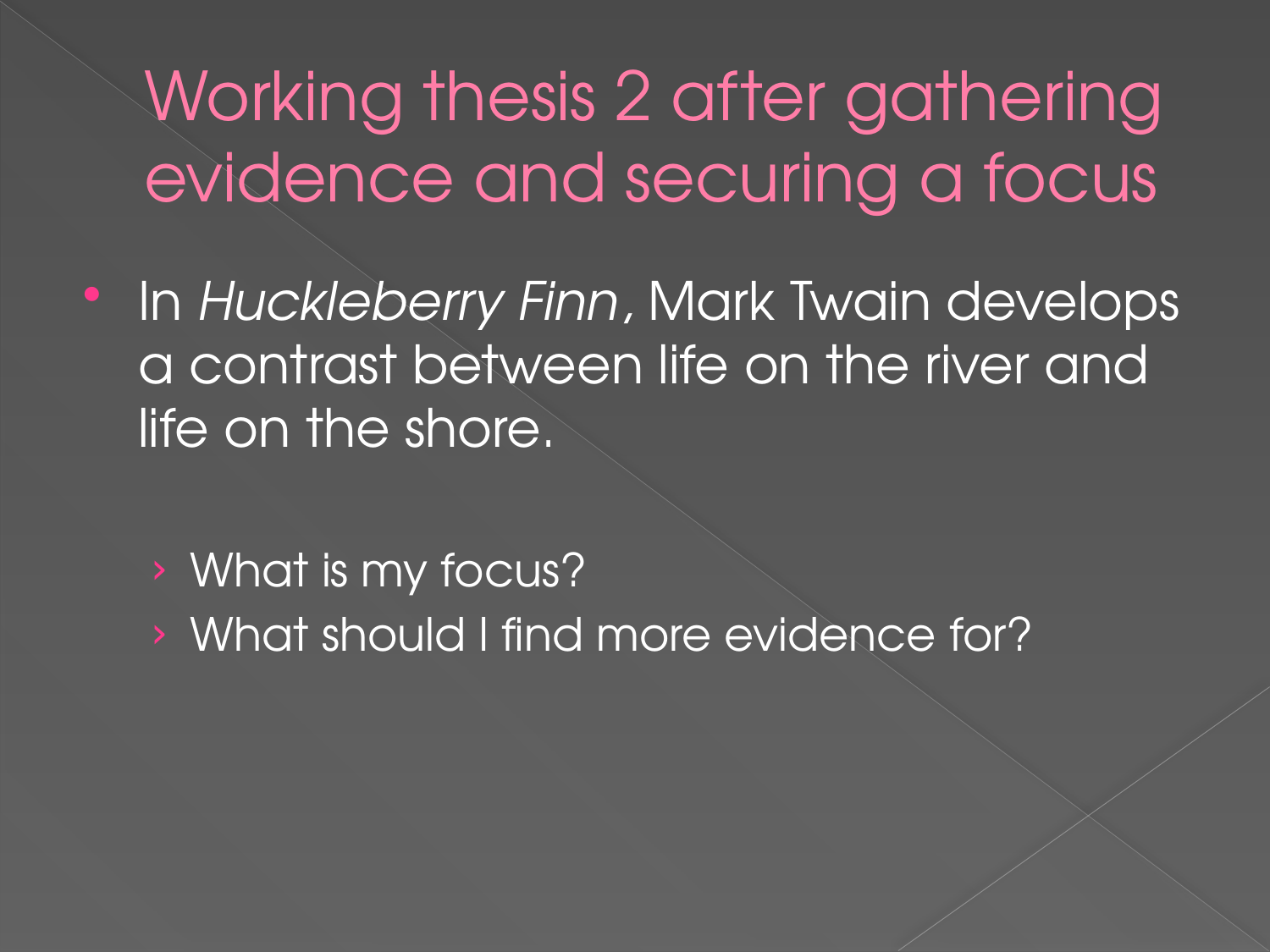

# Working thesis 2 after gathering evidence and securing a focus
In Huckleberry Finn, Mark Twain develops a contrast between life on the river and life on the shore.

What is my focus?
What should I find more evidence for?